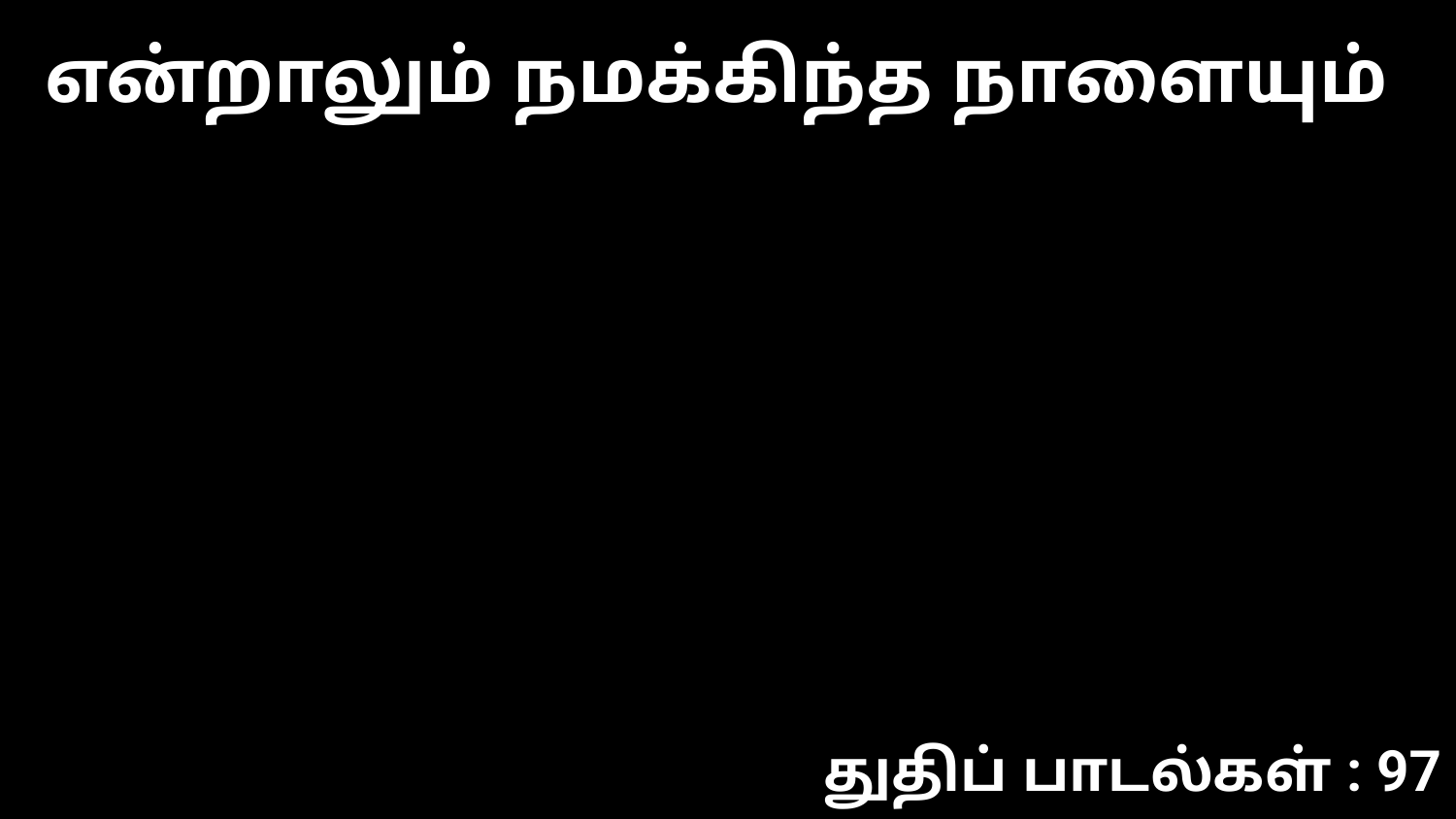

என்றாலும் நமக்கிந்த நாளையும்
துதிப் பாடல்கள் : 97